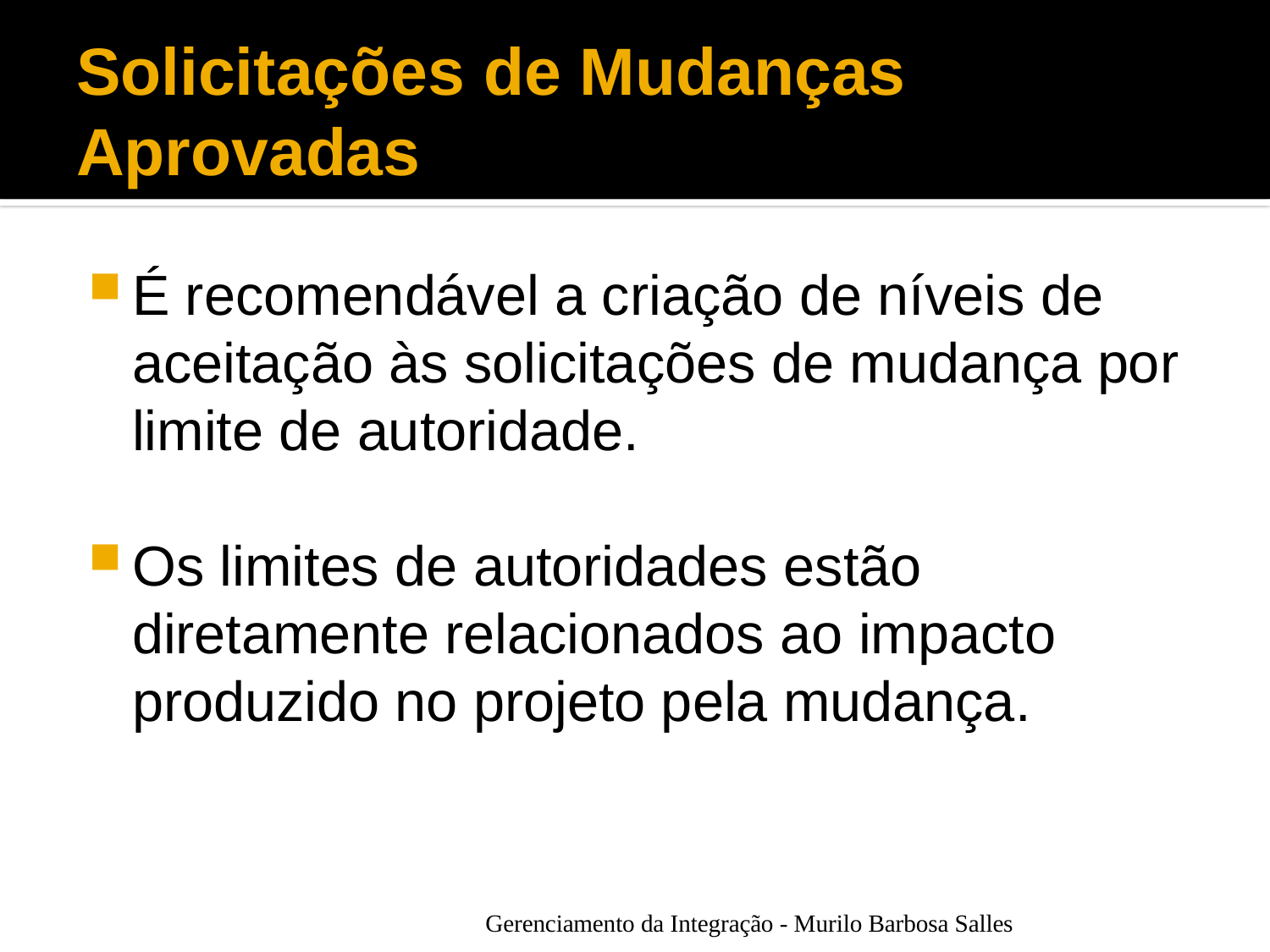

# Solicitações de Mudanças Aprovadas
É recomendável a criação de níveis de aceitação às solicitações de mudança por limite de autoridade.

Os limites de autoridades estão diretamente relacionados ao impacto produzido no projeto pela mudança.
Gerenciamento da Integração - Murilo Barbosa Salles